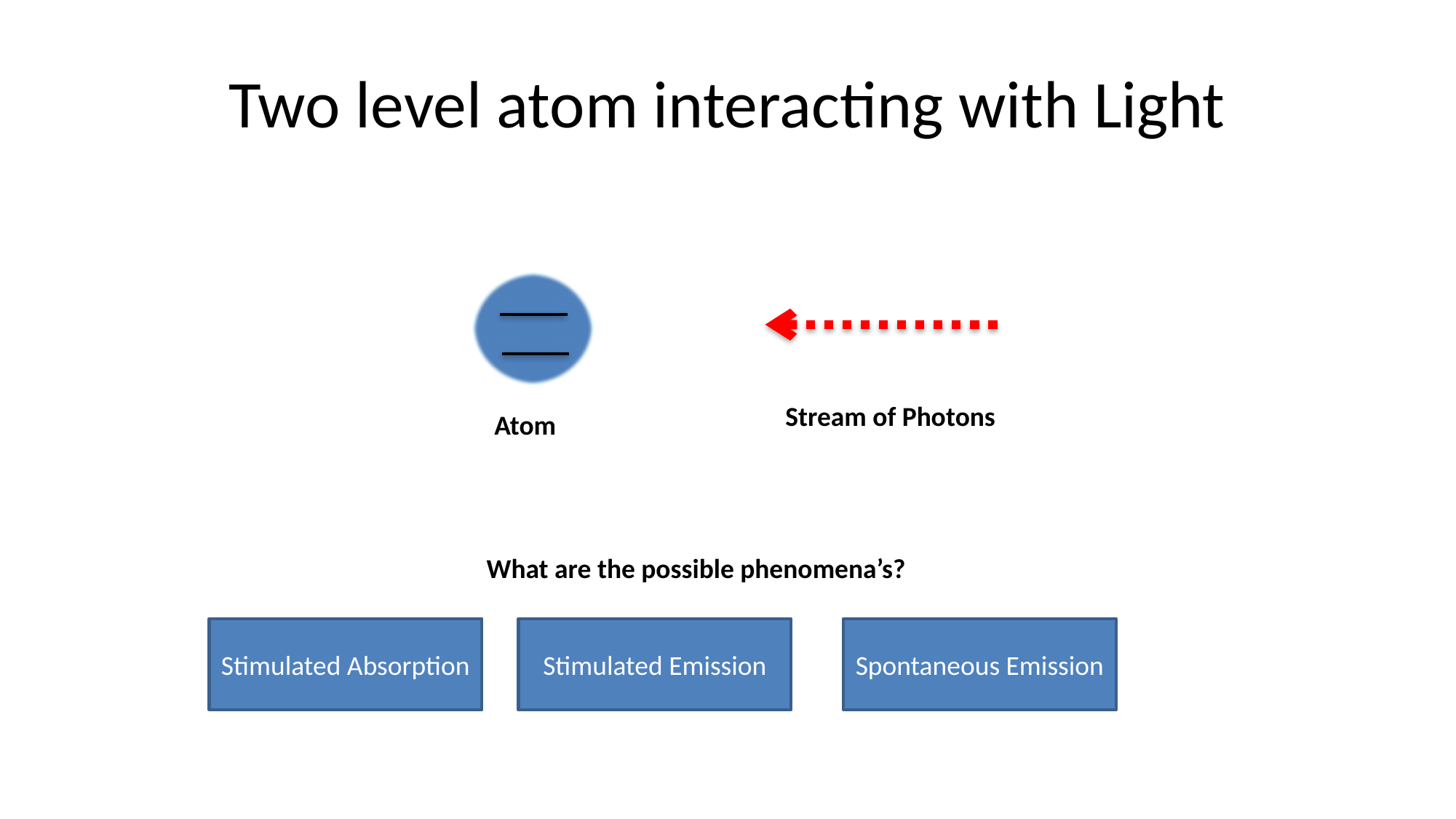

# Two level atom interacting with Light

Stream of Photons
Atom
What are the possible phenomena’s?
Stimulated Absorption
Stimulated Emission
Spontaneous Emission